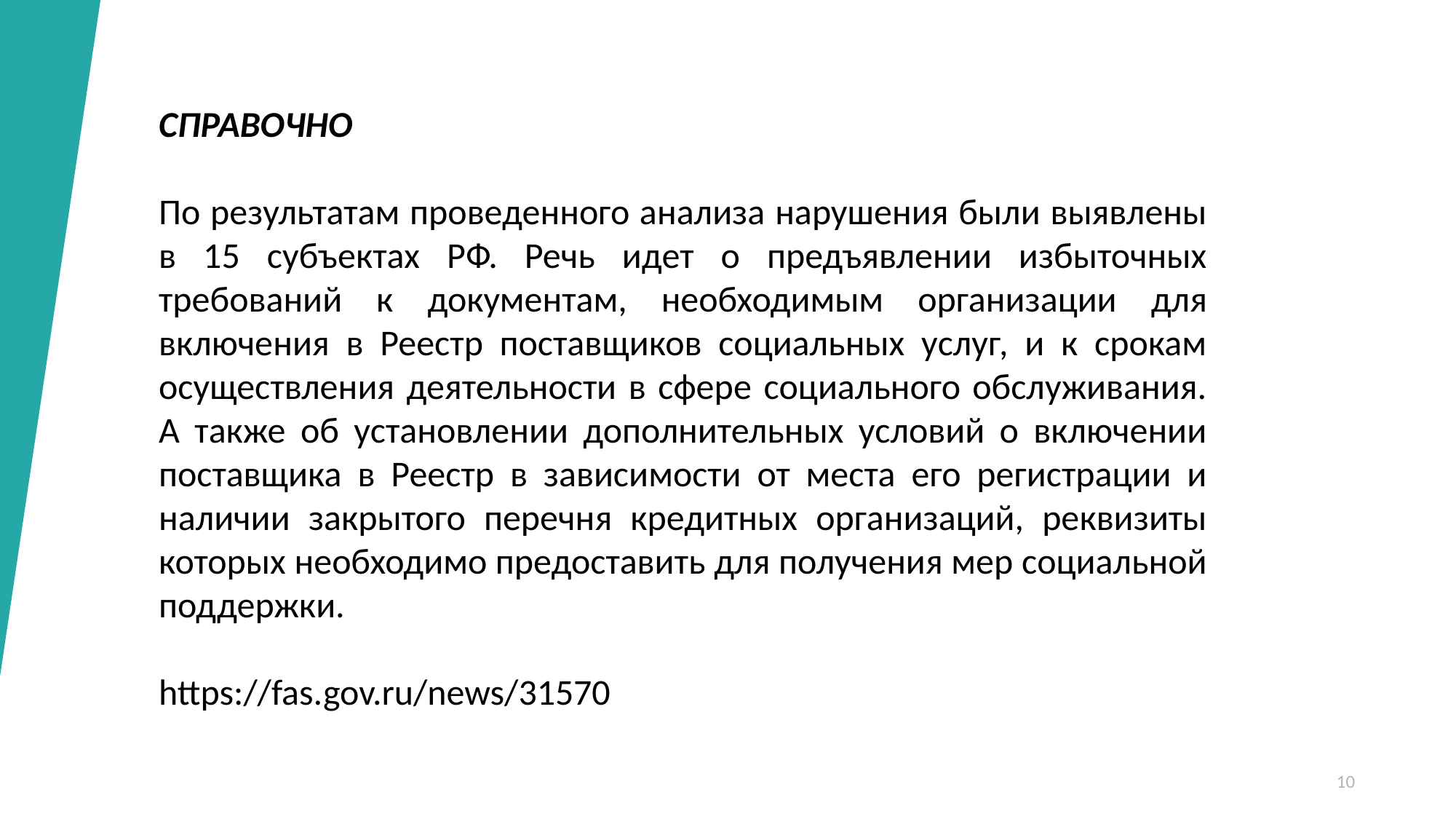

СПРАВОЧНО

По результатам проведенного анализа нарушения были выявлены в 15 субъектах РФ. Речь идет о предъявлении избыточных требований к документам, необходимым организации для включения в Реестр поставщиков социальных услуг, и к срокам осуществления деятельности в сфере социального обслуживания. А также об установлении дополнительных условий о включении поставщика в Реестр в зависимости от места его регистрации и наличии закрытого перечня кредитных организаций, реквизиты которых необходимо предоставить для получения мер социальной поддержки.

https://fas.gov.ru/news/31570

10